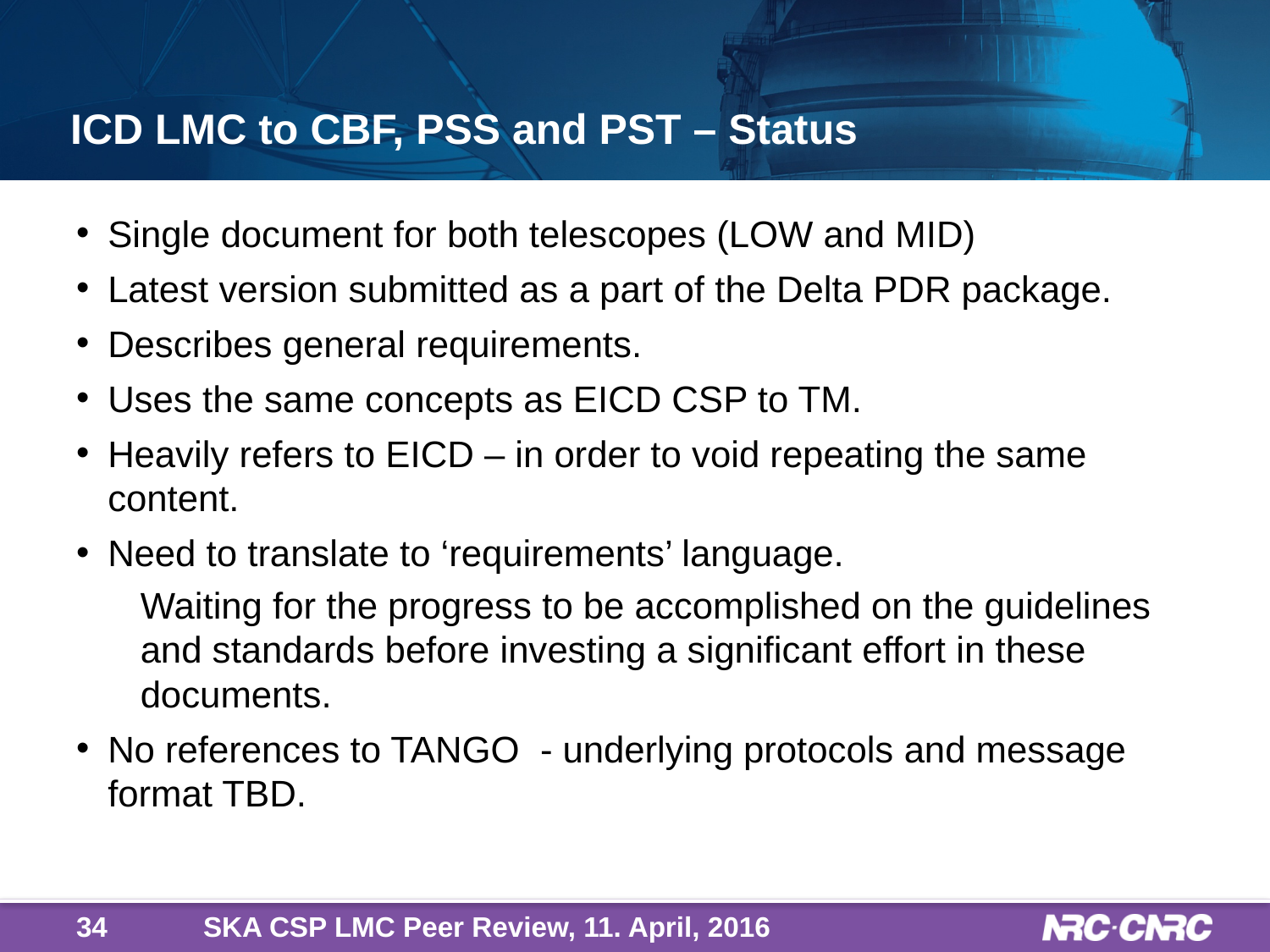

# ICD LMC to CBF, PSS and PST – Status
Single document for both telescopes (LOW and MID)
Latest version submitted as a part of the Delta PDR package.
Describes general requirements.
Uses the same concepts as EICD CSP to TM.
Heavily refers to EICD – in order to void repeating the same content.
Need to translate to ‘requirements’ language.
Waiting for the progress to be accomplished on the guidelines and standards before investing a significant effort in these documents.
No references to TANGO  - underlying protocols and message format TBD.

34
SKA CSP LMC Peer Review, 11. April, 2016